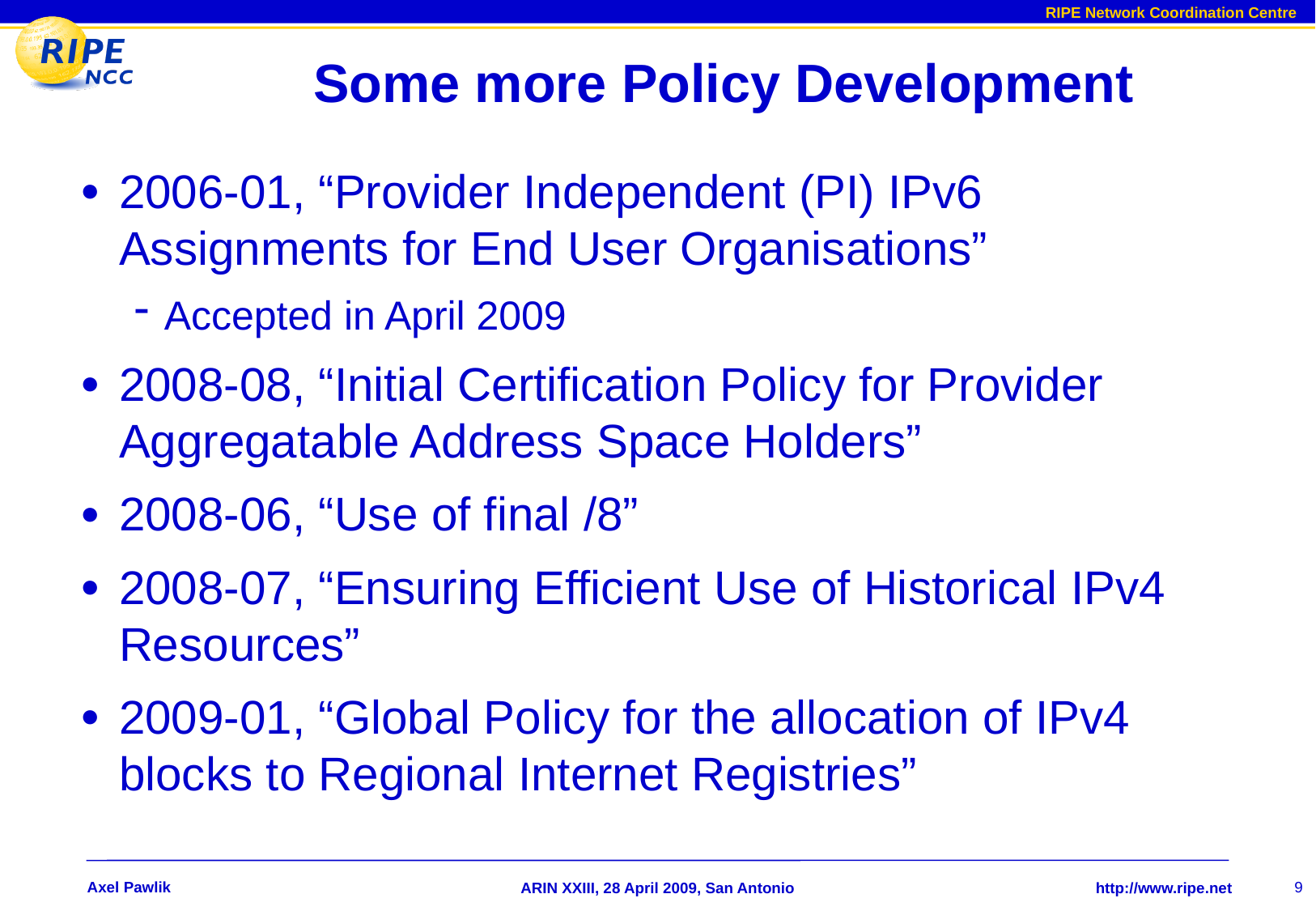

# Some more Policy Development
2006-01, “Provider Independent (PI) IPv6 Assignments for End User Organisations”
Accepted in April 2009
2008-08, “Initial Certification Policy for Provider Aggregatable Address Space Holders”
2008-06, “Use of final /8”
2008-07, “Ensuring Efficient Use of Historical IPv4 Resources”
2009-01, “Global Policy for the allocation of IPv4 blocks to Regional Internet Registries”
Axel Pawlik
9
ARIN XXIII, 28 April 2009, San Antonio